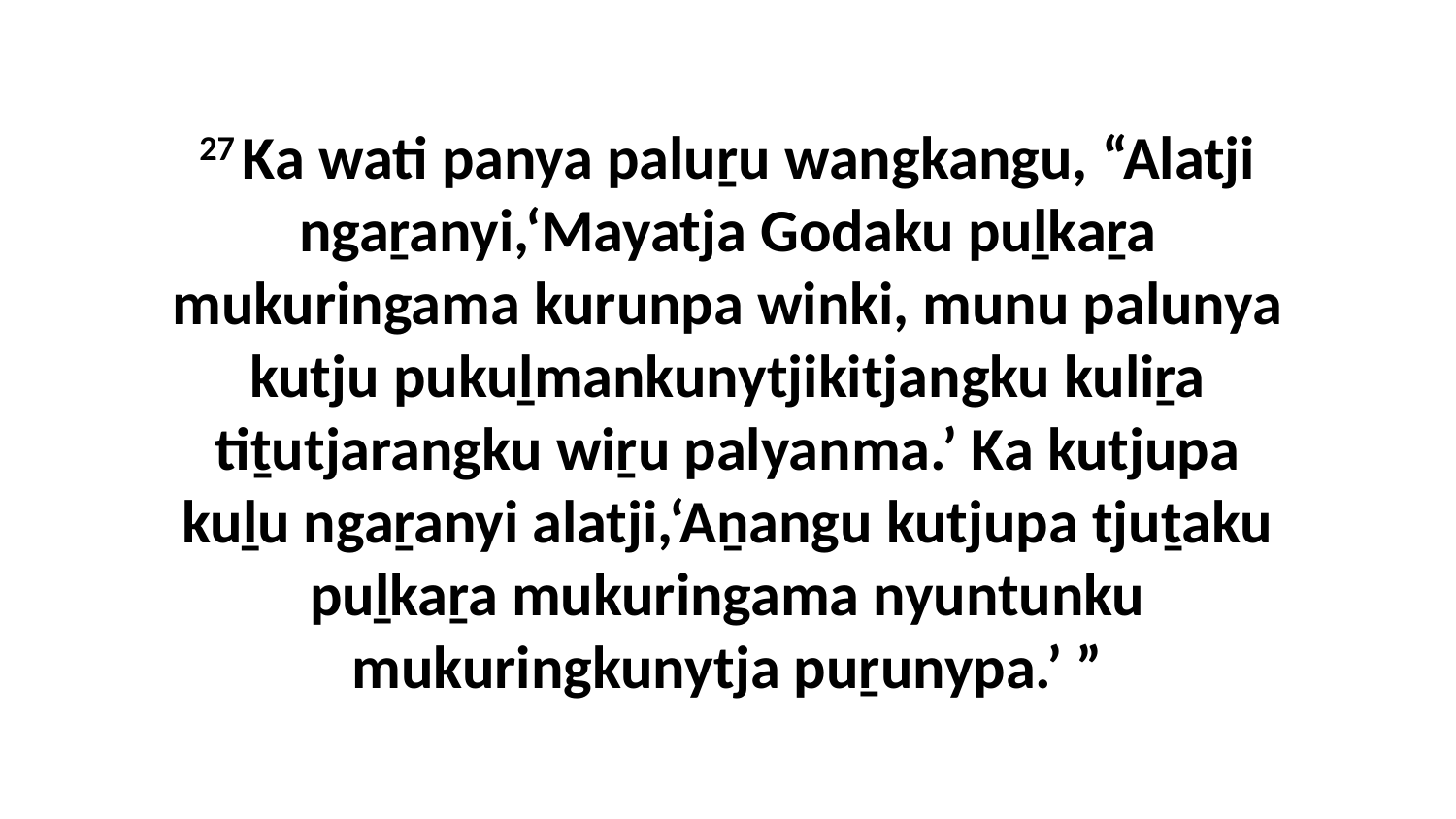

27 Ka wati panya paluṟu wangkangu, “Alatji ngaṟanyi,‘Mayatja Godaku puḻkaṟa mukuringama kurunpa winki, munu palunya kutju pukuḻmankunytjikitjangku kuliṟa tiṯutjarangku wiṟu palyanma.’ Ka kutjupa kuḻu ngaṟanyi alatji,‘Aṉangu kutjupa tjuṯaku puḻkaṟa mukuringama nyuntunku mukuringkunytja puṟunypa.’ ”